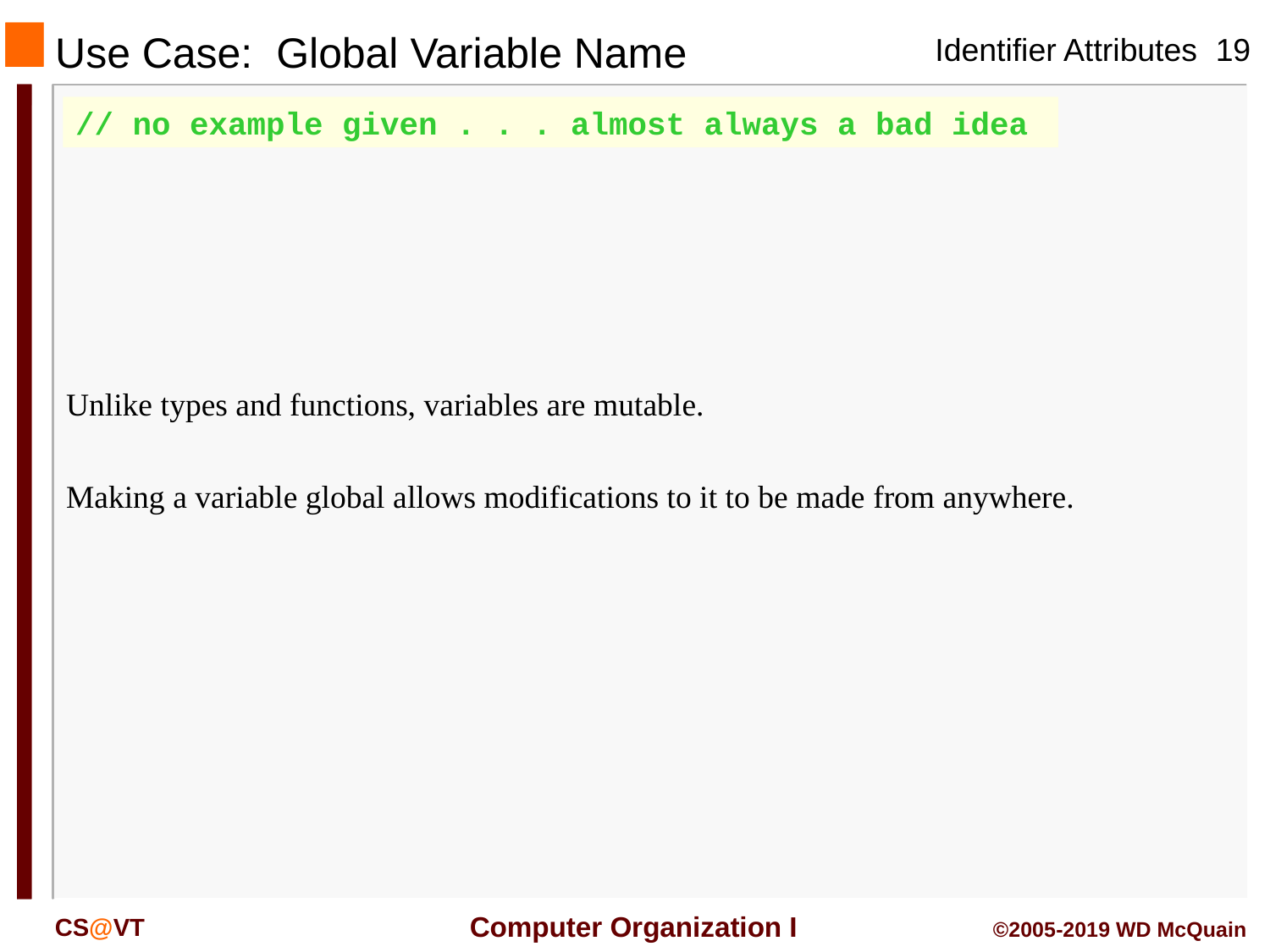

Use Case:  Global Variable Name
// no example given . . . almost always a bad idea
Unlike types and functions, variables are mutable.
Making a variable global allows modifications to it to be made from anywhere.